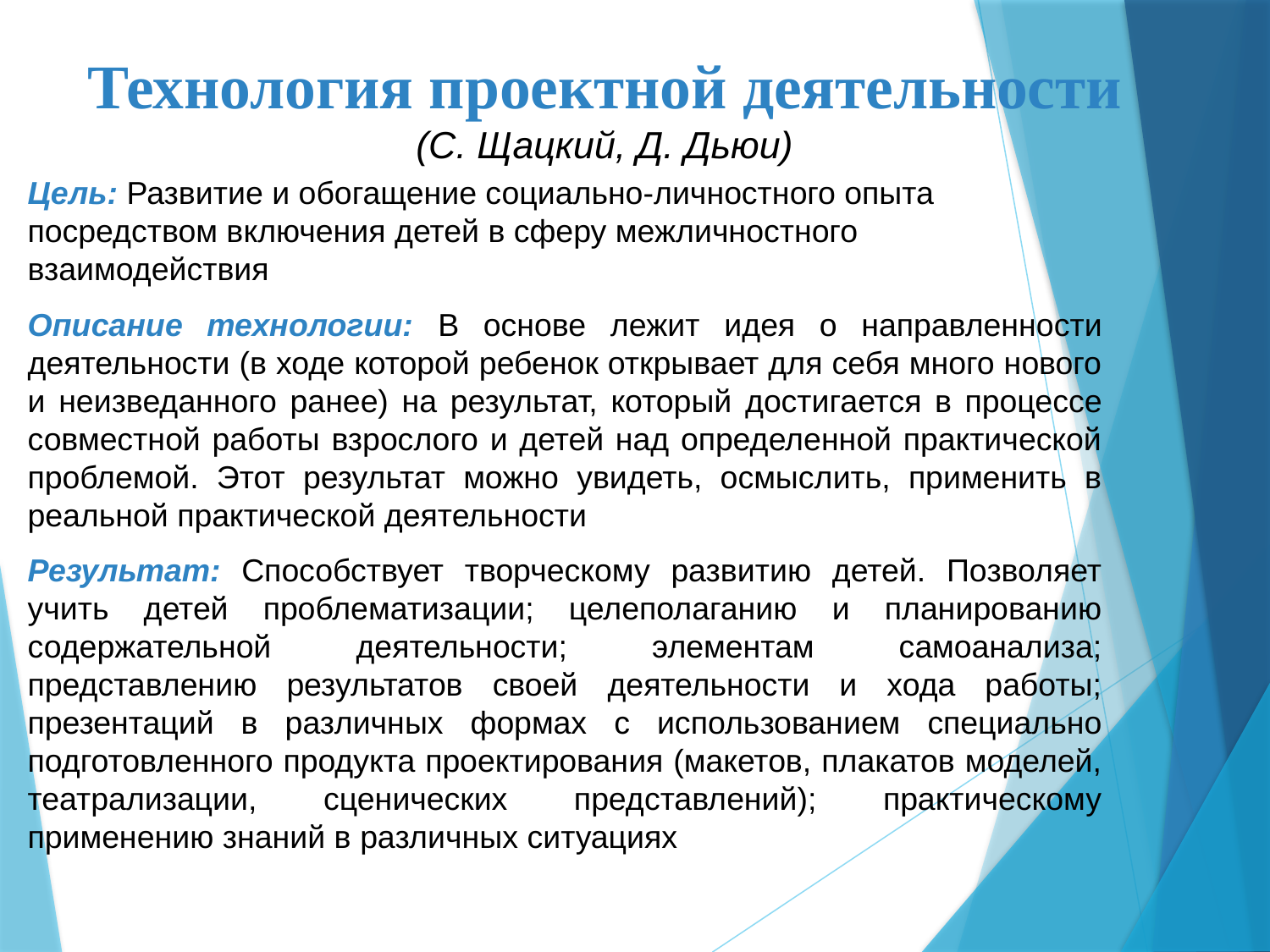

# Технология проектной деятельности (С. Щацкий, Д. Дьюи)
Цель: Развитие и обогащение социально-личностного опыта посредством включения детей в сферу межличностного взаимодействия
Описание технологии: В основе лежит идея о направленности деятельности (в ходе которой ребенок открывает для себя много нового и неизведанного ранее) на результат, который достигается в процессе совместной работы взрослого и детей над определенной практической проблемой. Этот результат можно увидеть, осмыслить, применить в реальной практической деятельности
Результат: Способствует творческому развитию детей. Позволяет учить детей проблематизации; целеполаганию и планированию содержательной деятельности; элементам самоанализа; представлению результатов своей деятельности и хода работы; презентаций в различных формах с использованием специально подготовленного продукта проектирования (макетов, плакатов моделей, театрализации, сценических представлений); практическому применению знаний в различных ситуациях